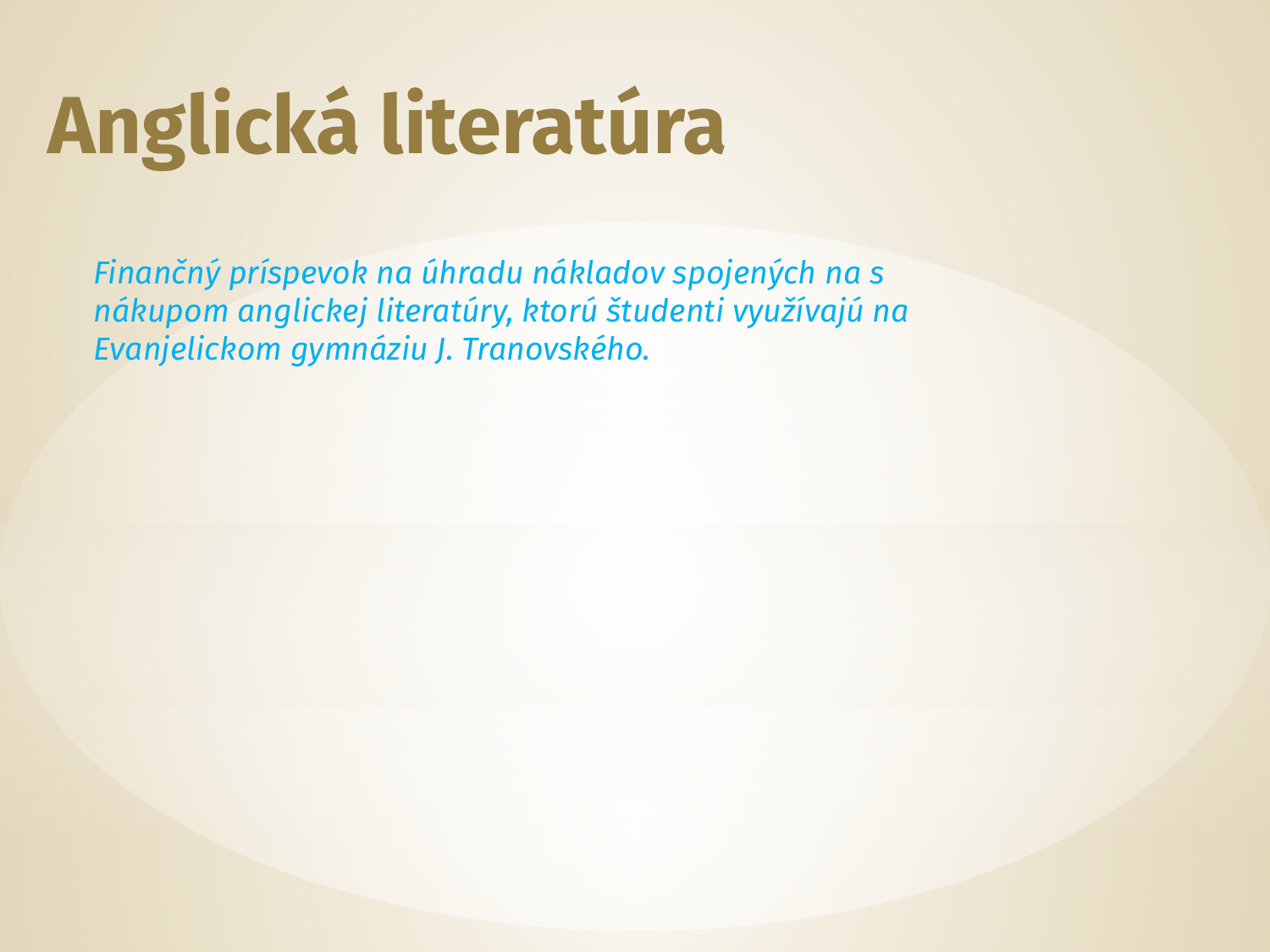

# Anglická literatúra
Finančný príspevok na úhradu nákladov spojených na s nákupom anglickej literatúry, ktorú študenti využívajú na Evanjelickom gymnáziu J. Tranovského.